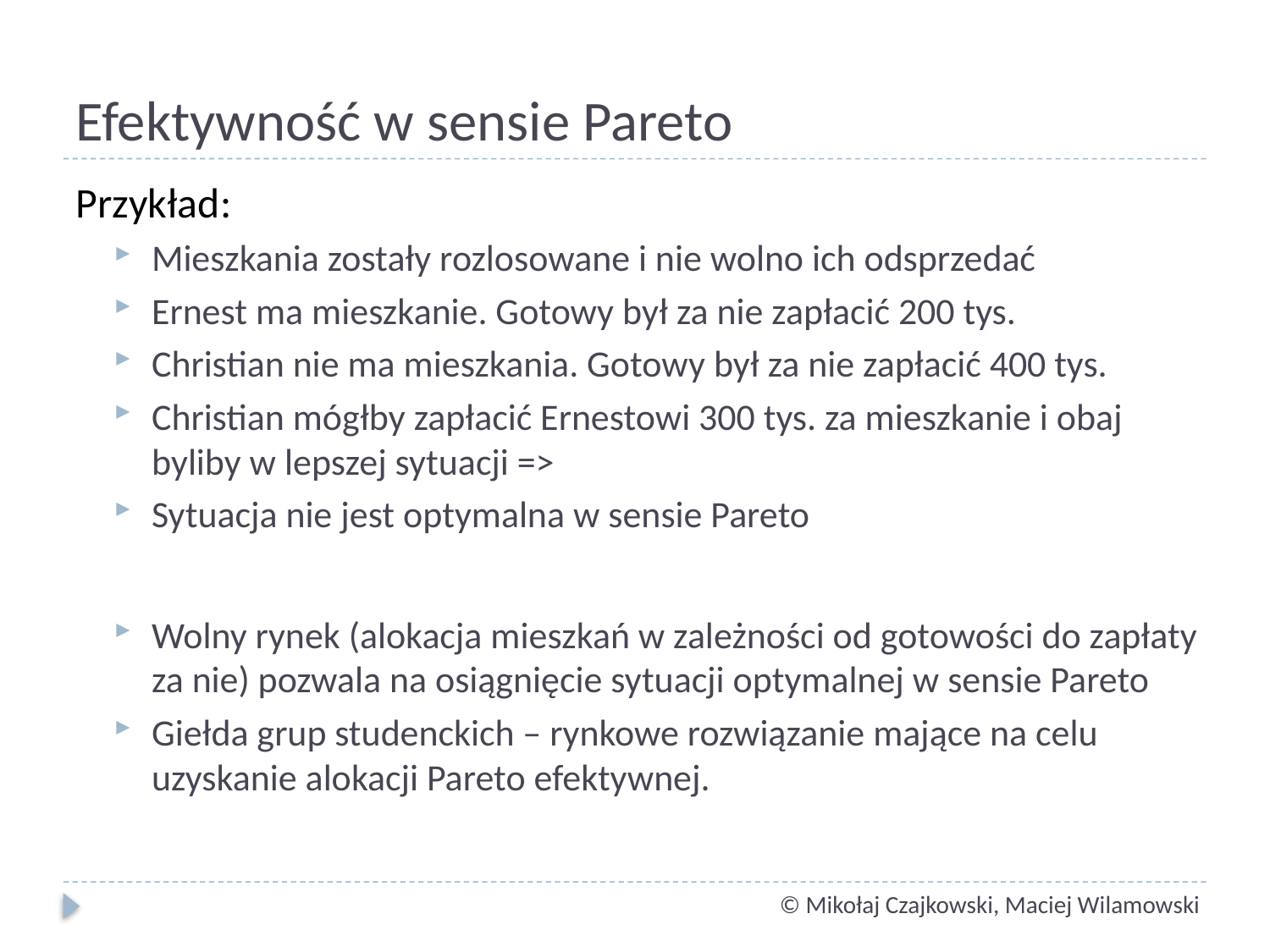

# Efektywność w sensie Pareto
Przykład:
Mieszkania zostały rozlosowane i nie wolno ich odsprzedać
Ernest ma mieszkanie. Gotowy był za nie zapłacić 200 tys.
Christian nie ma mieszkania. Gotowy był za nie zapłacić 400 tys.
Christian mógłby zapłacić Ernestowi 300 tys. za mieszkanie i obaj byliby w lepszej sytuacji =>
Sytuacja nie jest optymalna w sensie Pareto

Wolny rynek (alokacja mieszkań w zależności od gotowości do zapłaty za nie) pozwala na osiągnięcie sytuacji optymalnej w sensie Pareto
Giełda grup studenckich – rynkowe rozwiązanie mające na celu uzyskanie alokacji Pareto efektywnej.